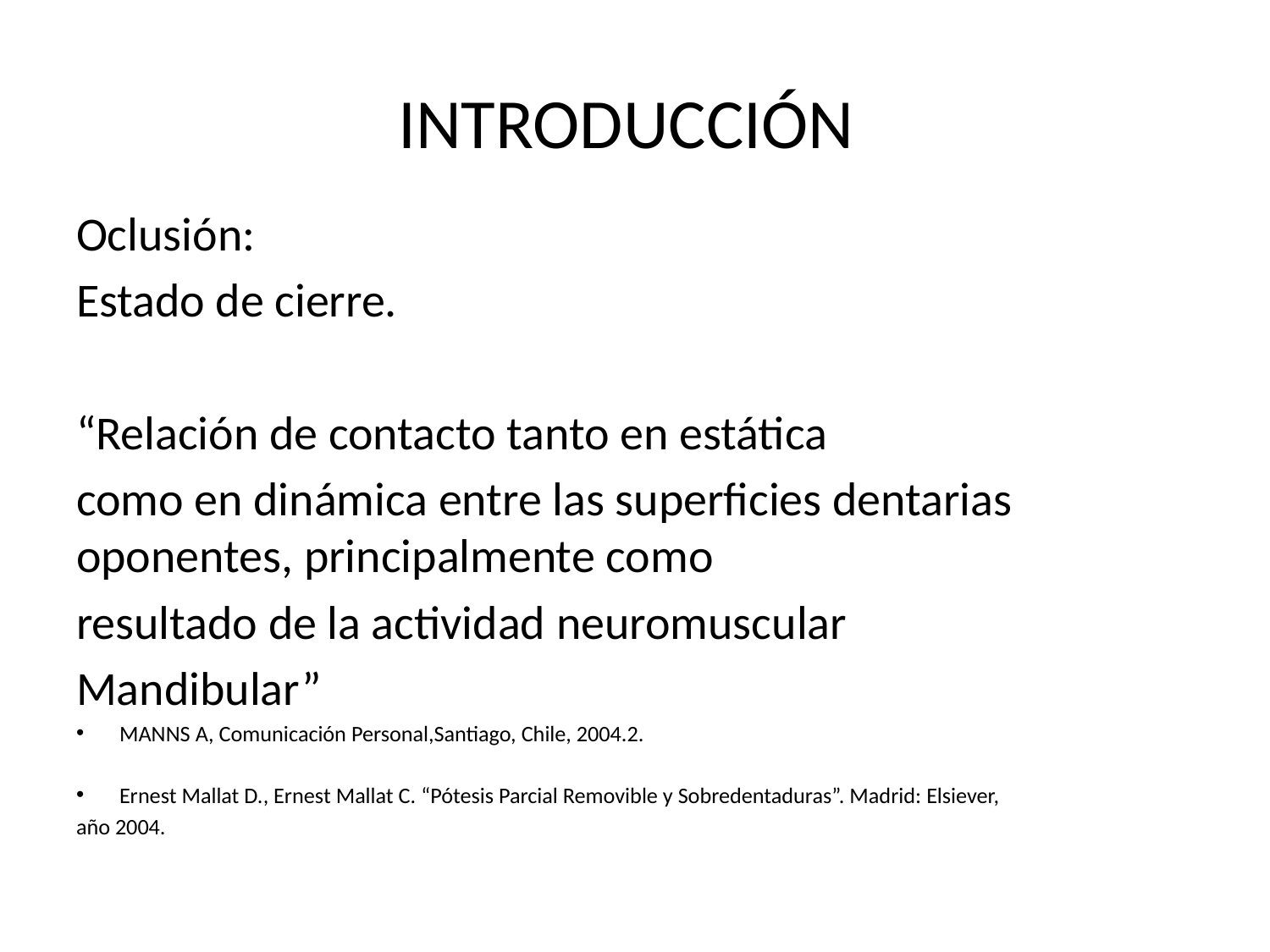

# INTRODUCCIÓN
Oclusión:
Estado de cierre.

“Relación de contacto tanto en estática
como en dinámica entre las superficies dentarias oponentes, principalmente como
resultado de la actividad neuromuscular
Mandibular”
MANNS A, Comunicación Personal,Santiago, Chile, 2004.2.

Ernest Mallat D., Ernest Mallat C. “Pótesis Parcial Removible y Sobredentaduras”. Madrid: Elsiever,
año 2004.